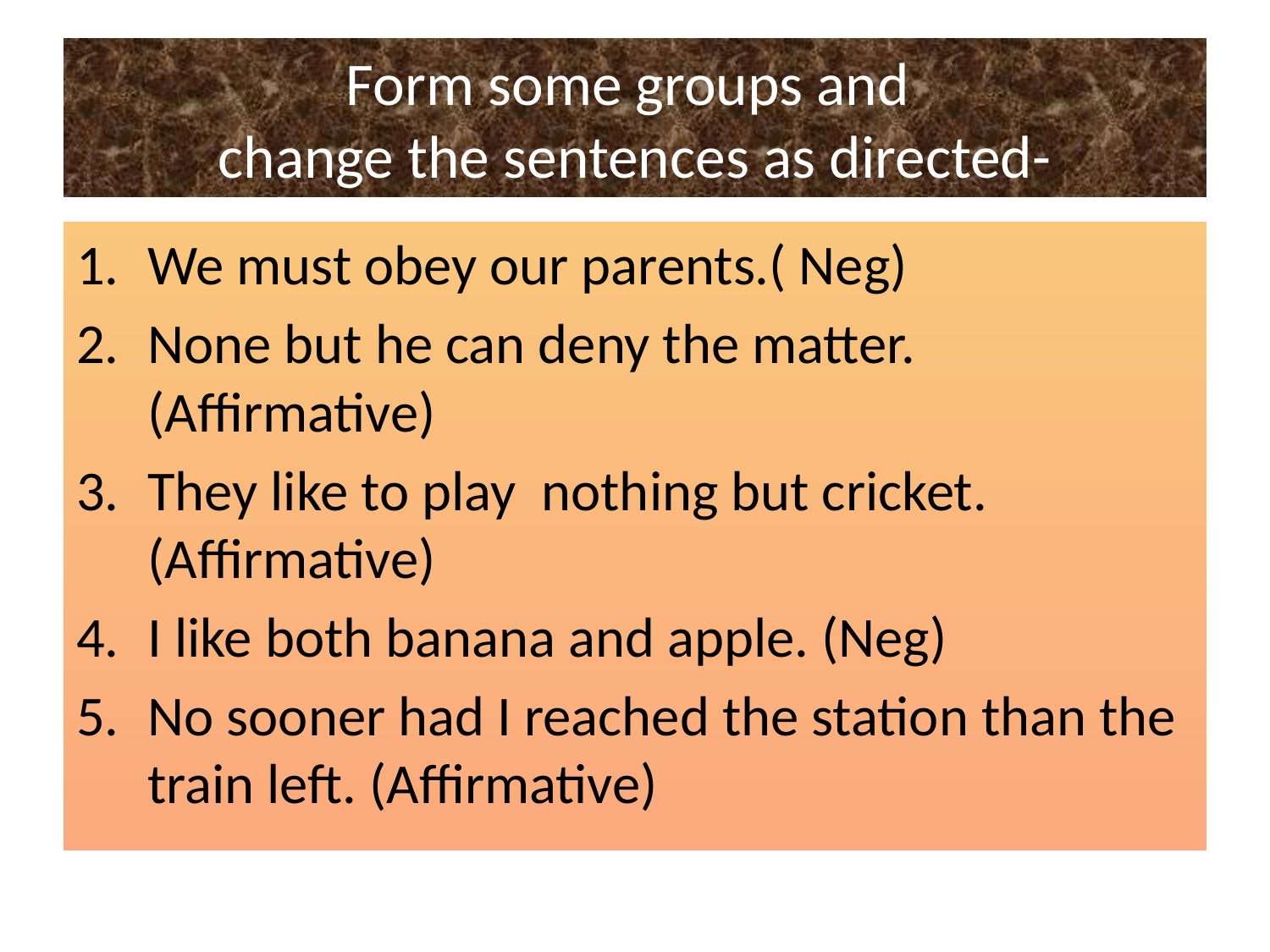

# Form some groups and change the sentences as directed-
We must obey our parents.( Neg)
None but he can deny the matter. (Affirmative)
They like to play  nothing but cricket. (Affirmative)
I like both banana and apple. (Neg)
No sooner had I reached the station than the train left. (Affirmative)